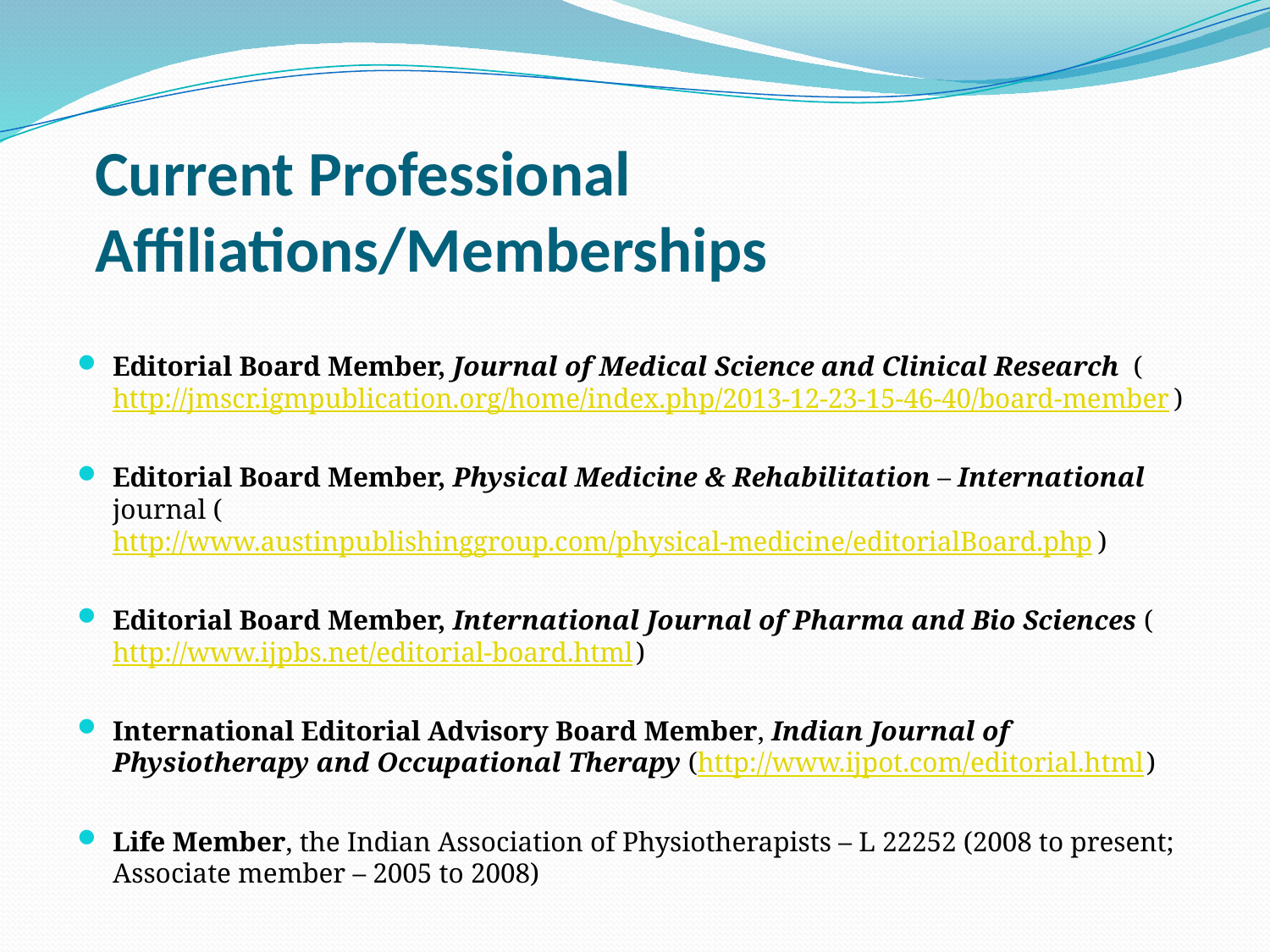

# Current Professional Affiliations/Memberships

Editorial Board Member, Journal of Medical Science and Clinical Research  (http://jmscr.igmpublication.org/home/index.php/2013-12-23-15-46-40/board-member)

Editorial Board Member, Physical Medicine & Rehabilitation – International journal (http://www.austinpublishinggroup.com/physical-medicine/editorialBoard.php)

Editorial Board Member, International Journal of Pharma and Bio Sciences (http://www.ijpbs.net/editorial-board.html)

International Editorial Advisory Board Member, Indian Journal of Physiotherapy and Occupational Therapy (http://www.ijpot.com/editorial.html)

Life Member, the Indian Association of Physiotherapists – L 22252 (2008 to present; Associate member – 2005 to 2008)